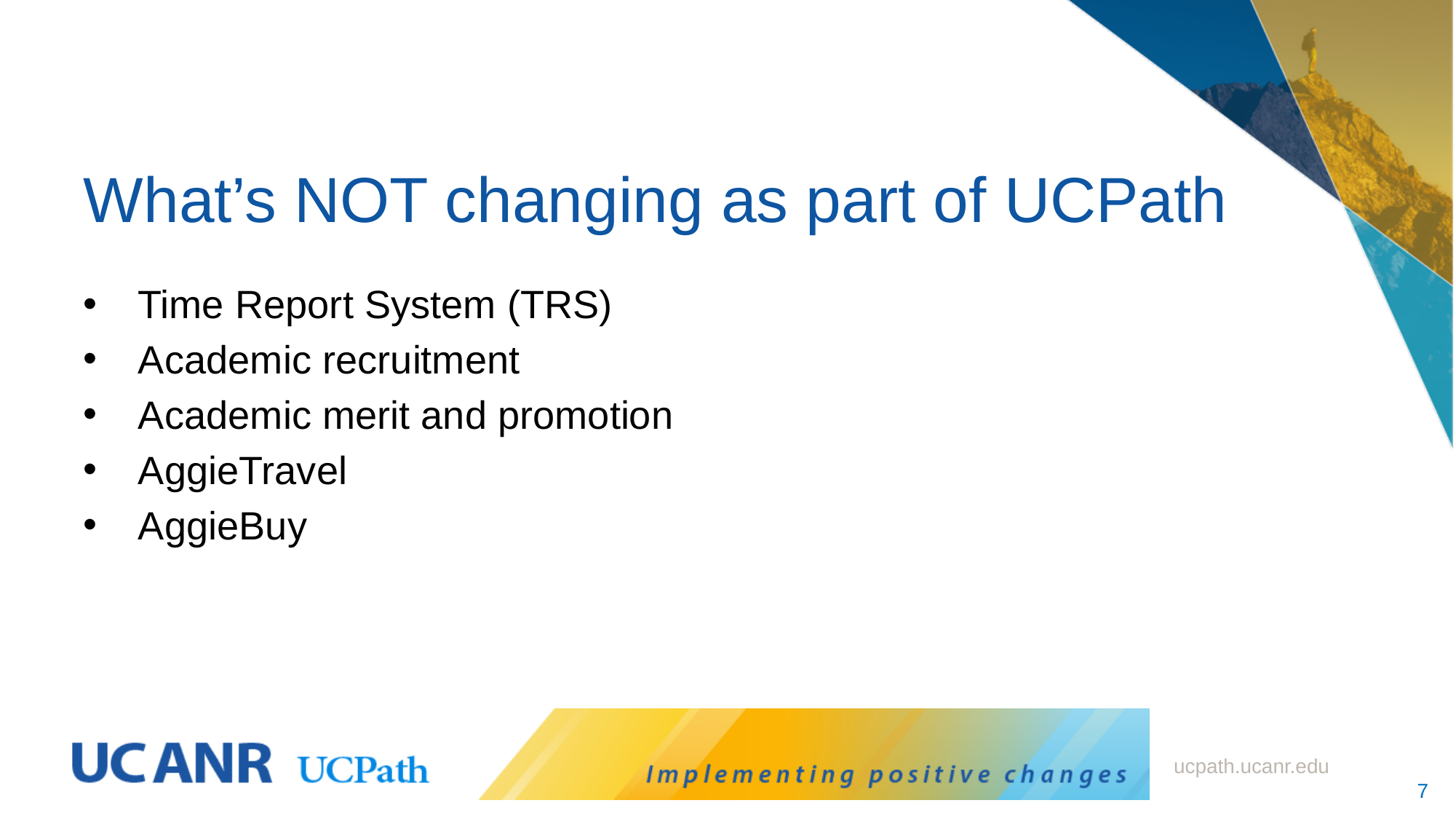

# What’s NOT changing as part of UCPath
Time Report System (TRS)
Academic recruitment
Academic merit and promotion
AggieTravel
AggieBuy